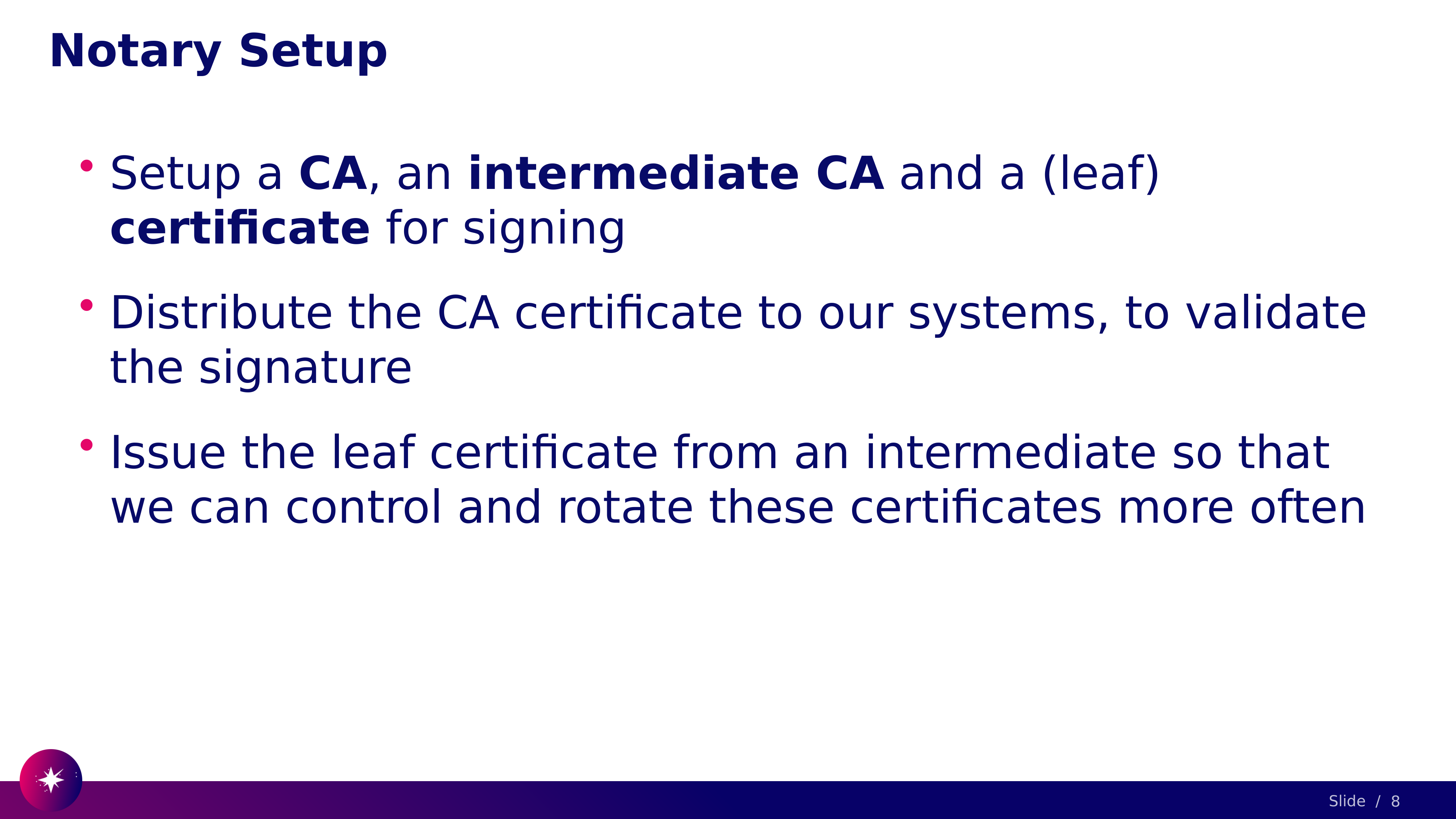

# Notary Setup
Setup a CA, an intermediate CA and a (leaf) certificate for signing
Distribute the CA certificate to our systems, to validate the signature
Issue the leaf certificate from an intermediate so that we can control and rotate these certificates more often
8